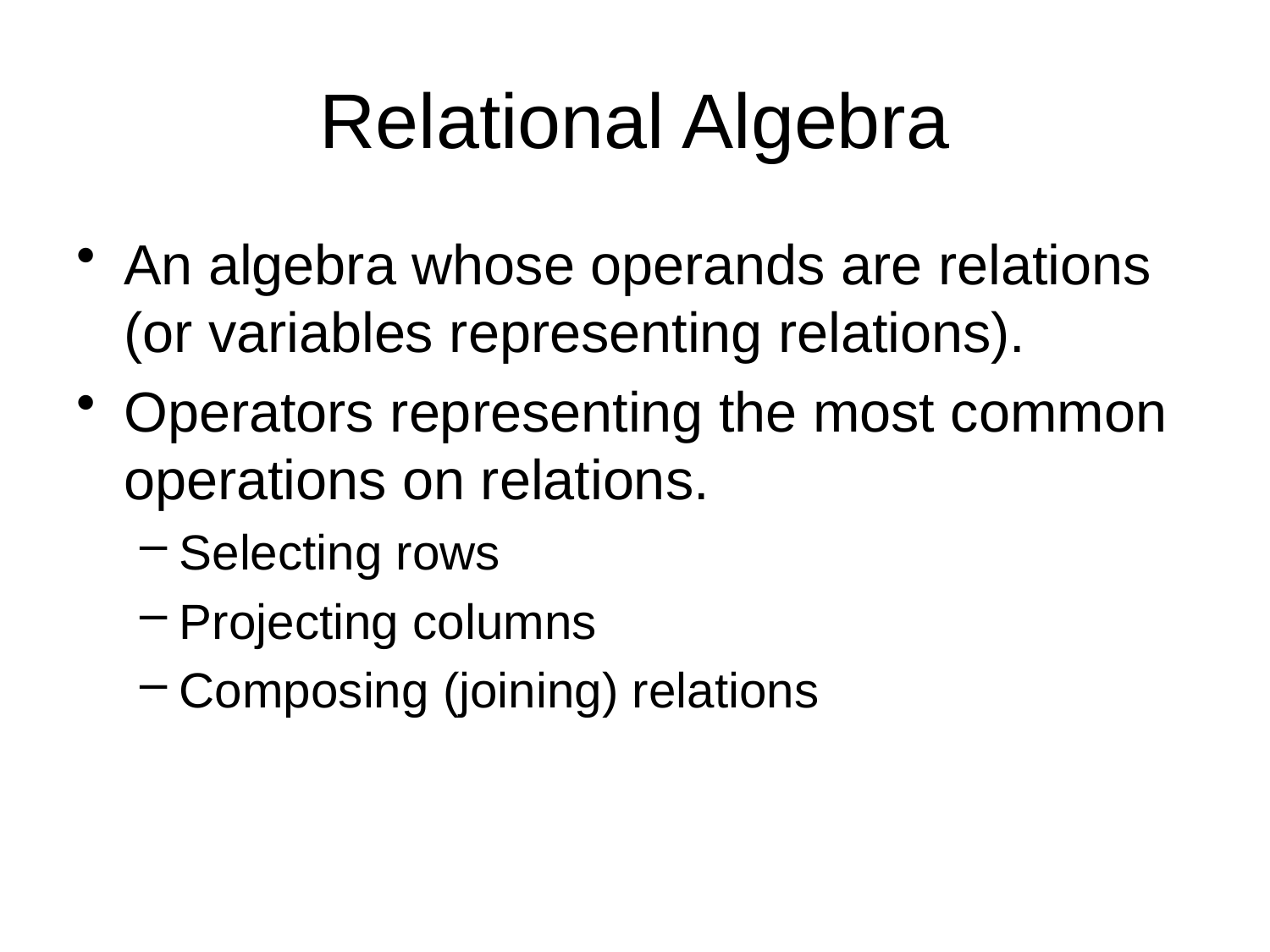

# Relational Algebra
An algebra whose operands are relations (or variables representing relations).
Operators representing the most common operations on relations.
Selecting rows
Projecting columns
Composing (joining) relations